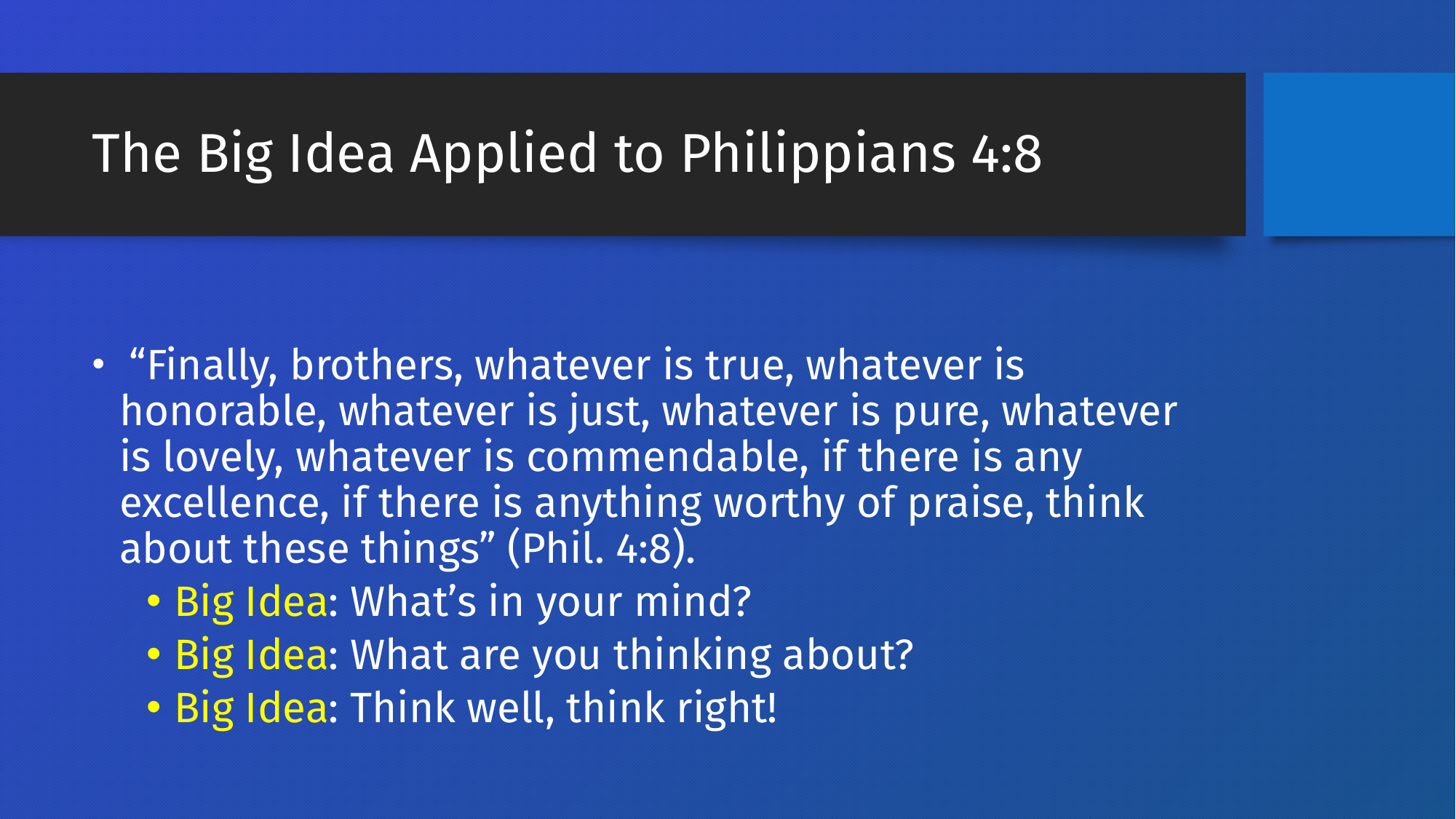

# The Big Idea Applied to Philippians 4:8

 “Finally, brothers, whatever is true, whatever is honorable, whatever is just, whatever is pure, whatever is lovely, whatever is commendable, if there is any excellence, if there is anything worthy of praise, think about these things” (Phil. 4:8).
Big Idea: What’s in your mind?
Big Idea: What are you thinking about?
Big Idea: Think well, think right!